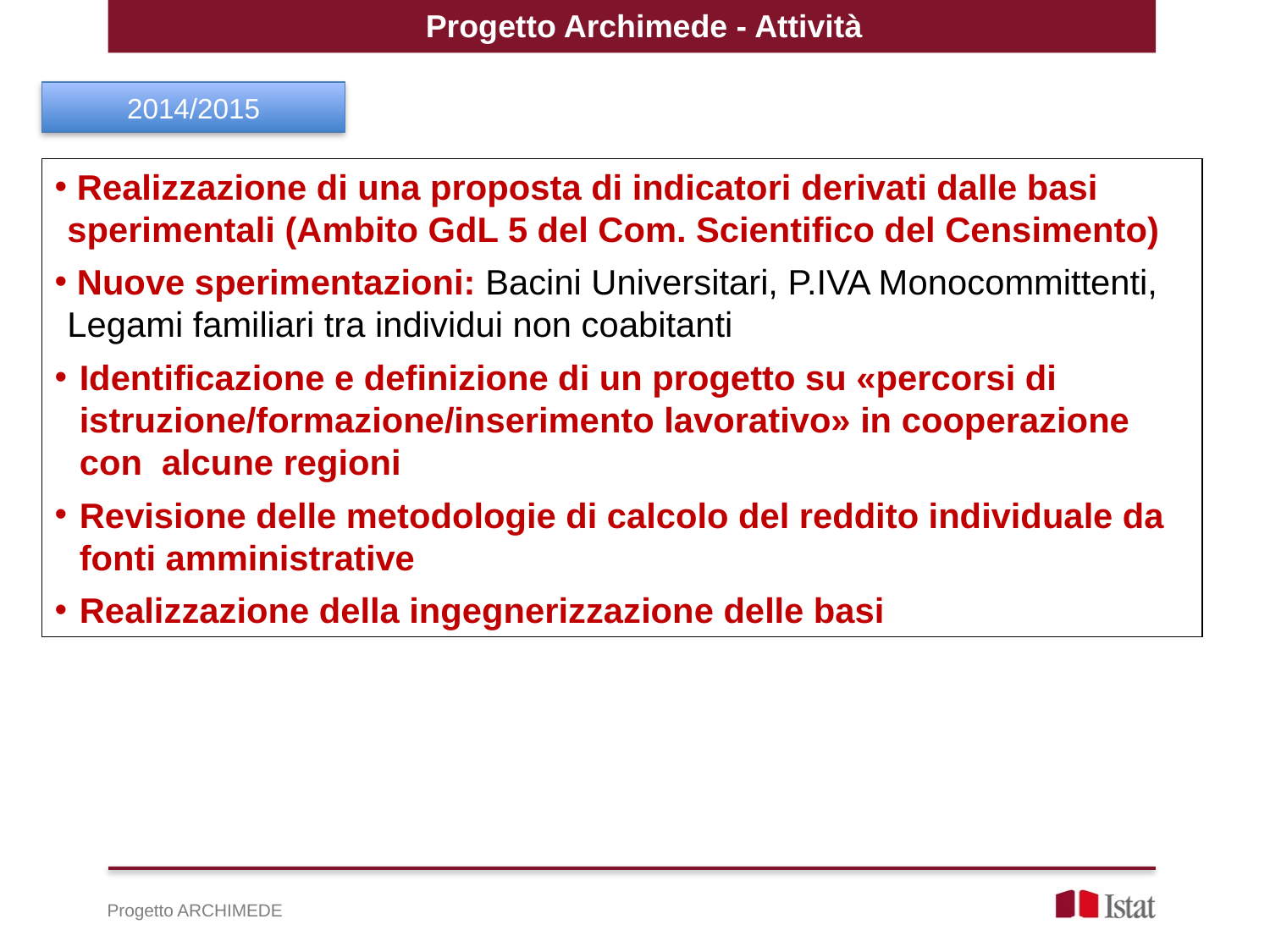

Progetto Archimede - Attività
2014/2015
 Realizzazione di una proposta di indicatori derivati dalle basi sperimentali (Ambito GdL 5 del Com. Scientifico del Censimento)
 Nuove sperimentazioni: Bacini Universitari, P.IVA Monocommittenti, Legami familiari tra individui non coabitanti
Identificazione e definizione di un progetto su «percorsi di istruzione/formazione/inserimento lavorativo» in cooperazione con  alcune regioni
Revisione delle metodologie di calcolo del reddito individuale da fonti amministrative
Realizzazione della ingegnerizzazione delle basi
Progetto ARCHIMEDE